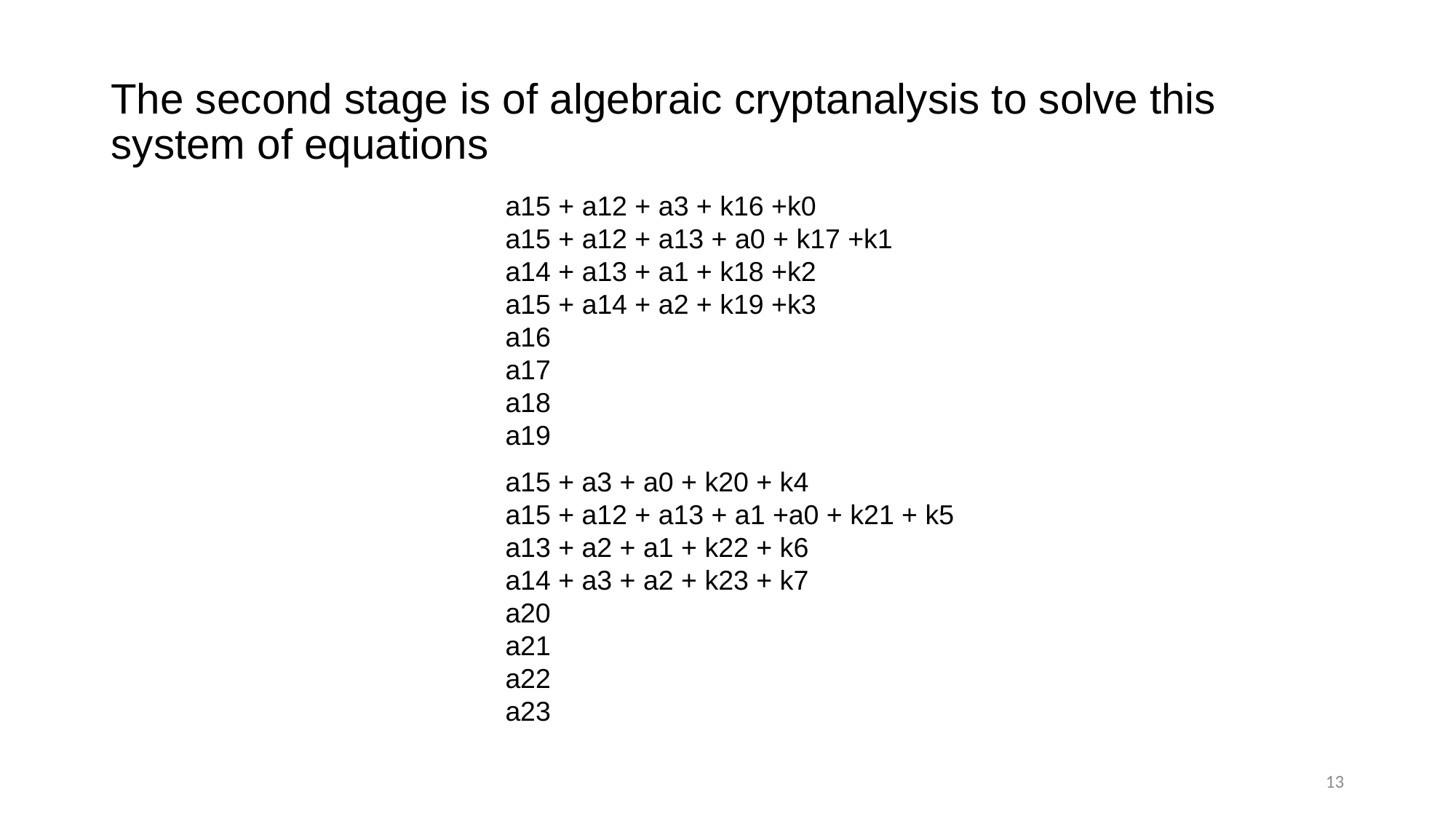

# The second stage is of algebraic cryptanalysis to solve this system of equations
a15 + a12 + a3 + k16 +k0
a15 + a12 + a13 + a0 + k17 +k1
a14 + a13 + a1 + k18 +k2
a15 + a14 + a2 + k19 +k3
a16
a17
a18
a19
a15 + a3 + a0 + k20 + k4
a15 + a12 + a13 + a1 +a0 + k21 + k5
a13 + a2 + a1 + k22 + k6
a14 + a3 + a2 + k23 + k7
a20
a21
a22
a23
13